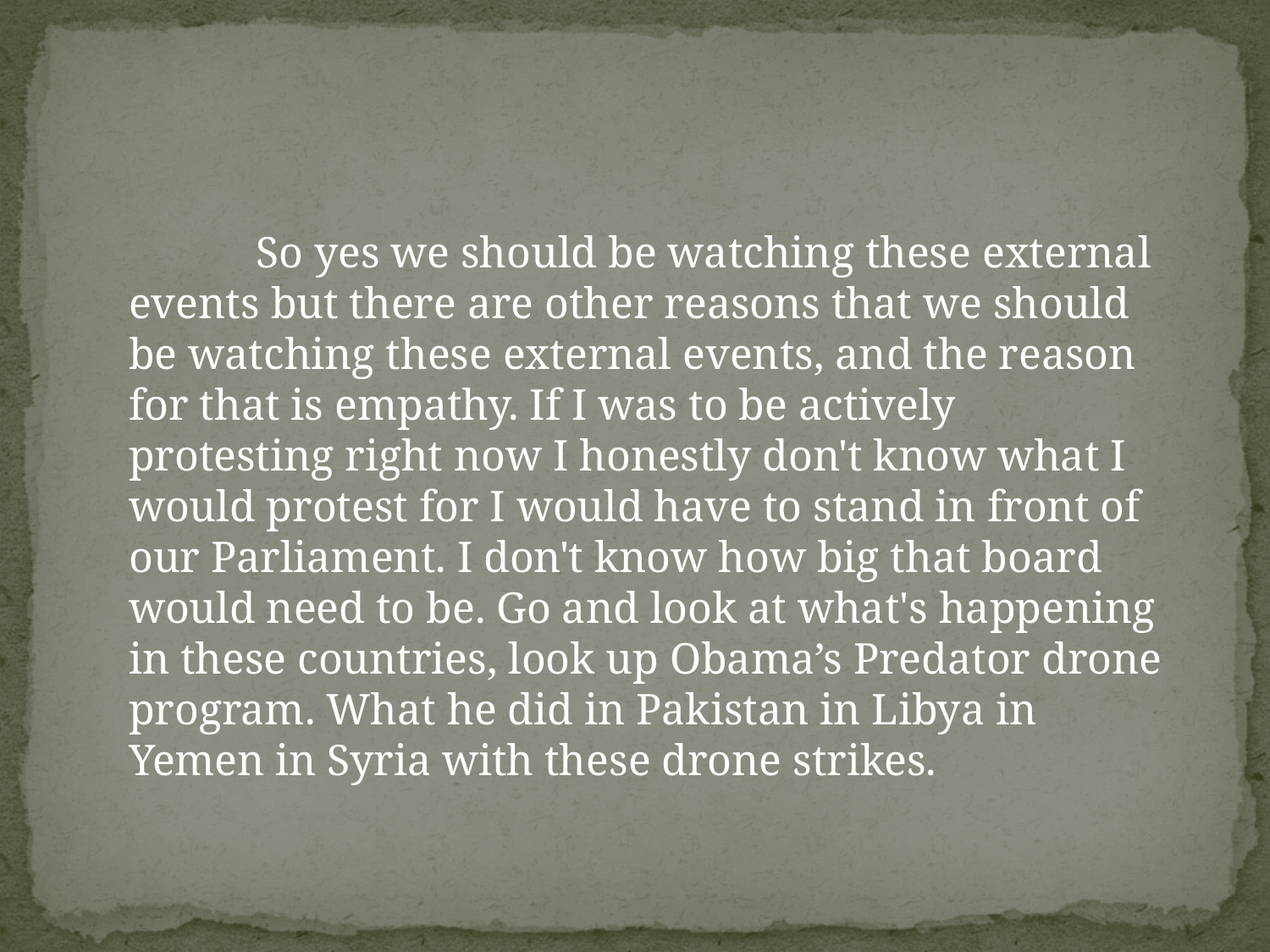

So yes we should be watching these external events but there are other reasons that we should be watching these external events, and the reason for that is empathy. If I was to be actively protesting right now I honestly don't know what I would protest for I would have to stand in front of our Parliament. I don't know how big that board would need to be. Go and look at what's happening in these countries, look up Obama’s Predator drone program. What he did in Pakistan in Libya in Yemen in Syria with these drone strikes.